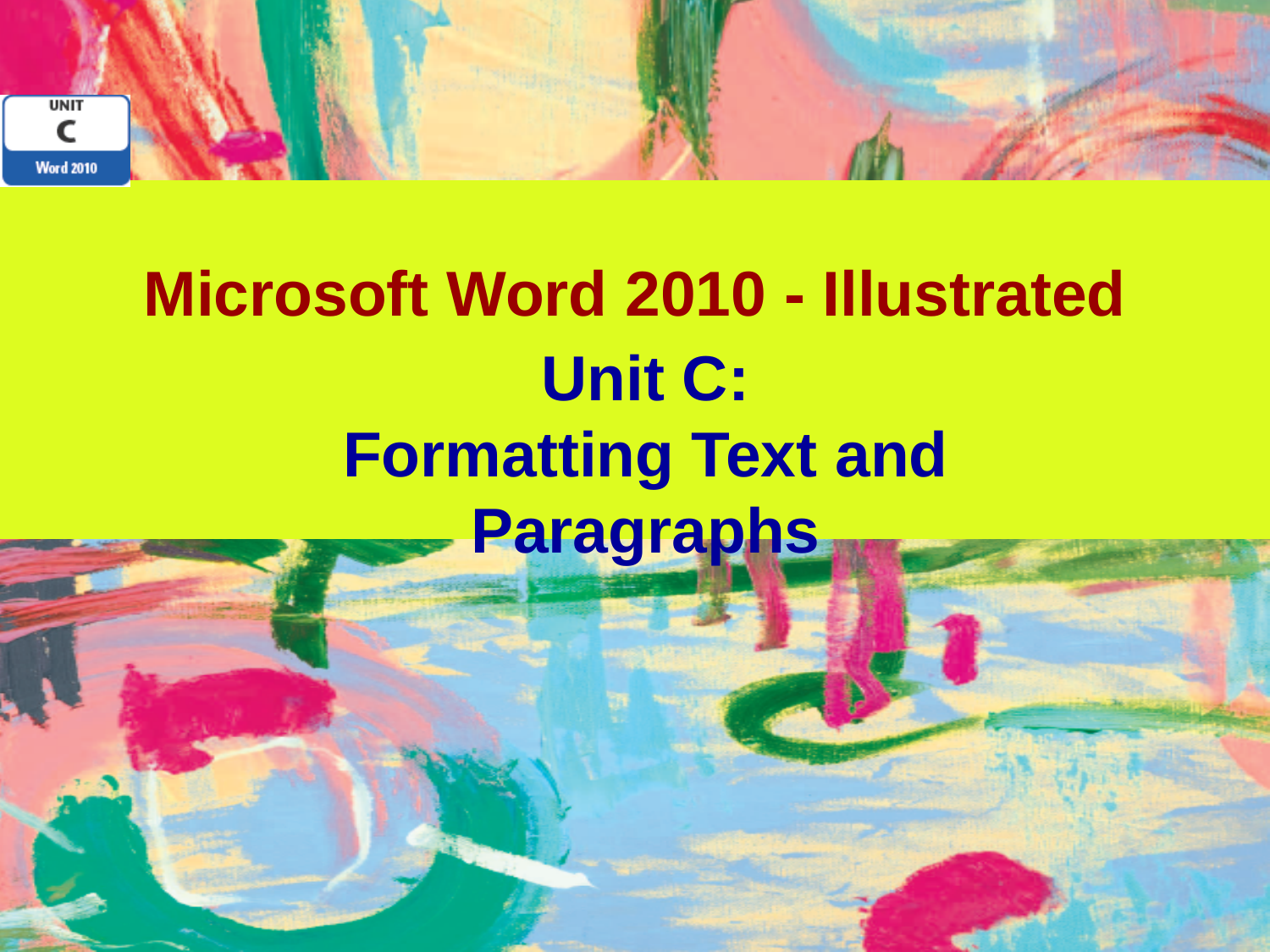

# Microsoft Word 2010 - Illustrated
Unit C:
Formatting Text and Paragraphs